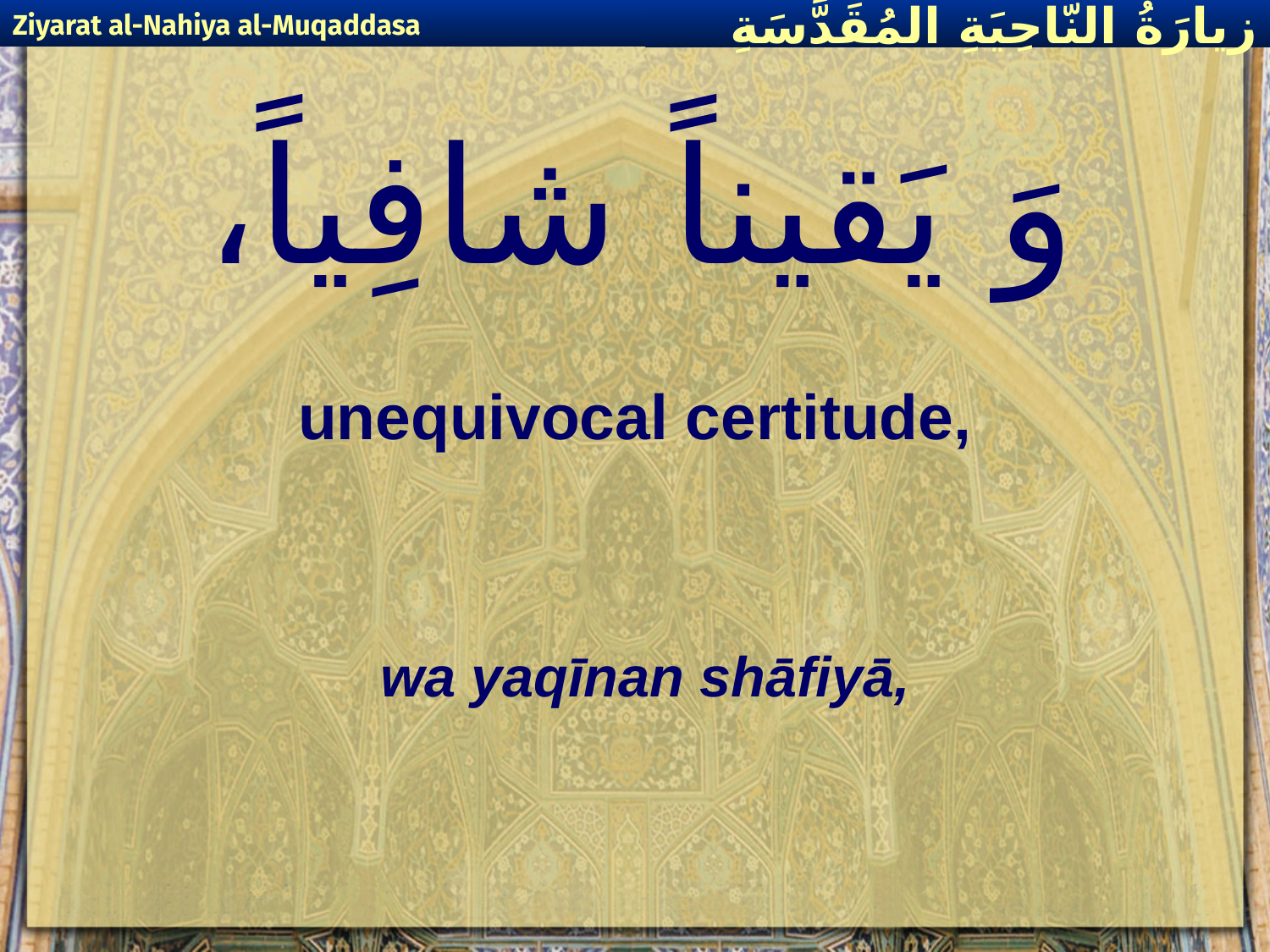

Ziyarat al-Nahiya al-Muqaddasa
زيارَةُ النّاحِيَةِ ال‍مُقَدَّسَةِ
# وَ يَقيناً شافِياً،
unequivocal certitude,
wa yaqīnan shāfiyā,